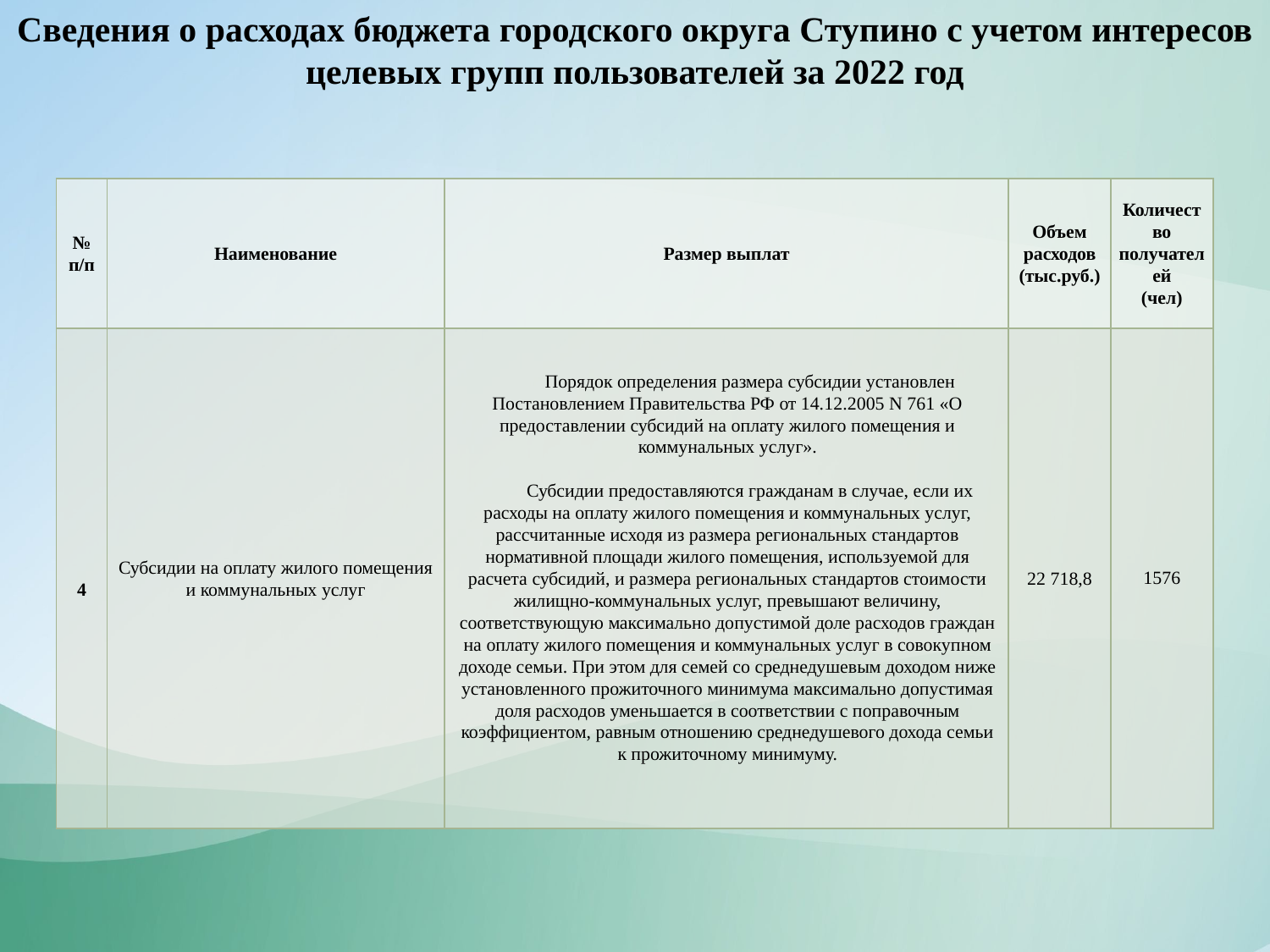

Сведения о расходах бюджета городского округа Ступино с учетом интересов целевых групп пользователей за 2022 год
| № п/п | Наименование | Размер выплат | Объем расходов (тыс.руб.) | Количество получателей (чел) |
| --- | --- | --- | --- | --- |
| 4 | Субсидии на оплату жилого помещения и коммунальных услуг | Порядок определения размера субсидии установлен Постановлением Правительства РФ от 14.12.2005 N 761 «О предоставлении субсидий на оплату жилого помещения и коммунальных услуг». Субсидии предоставляются гражданам в случае, если их расходы на оплату жилого помещения и коммунальных услуг, рассчитанные исходя из размера региональных стандартов нормативной площади жилого помещения, используемой для расчета субсидий, и размера региональных стандартов стоимости жилищно-коммунальных услуг, превышают величину, соответствующую максимально допустимой доле расходов граждан на оплату жилого помещения и коммунальных услуг в совокупном доходе семьи. При этом для семей со среднедушевым доходом ниже установленного прожиточного минимума максимально допустимая доля расходов уменьшается в соответствии с поправочным коэффициентом, равным отношению среднедушевого дохода семьи к прожиточному минимуму. | 22 718,8 | 1576 |